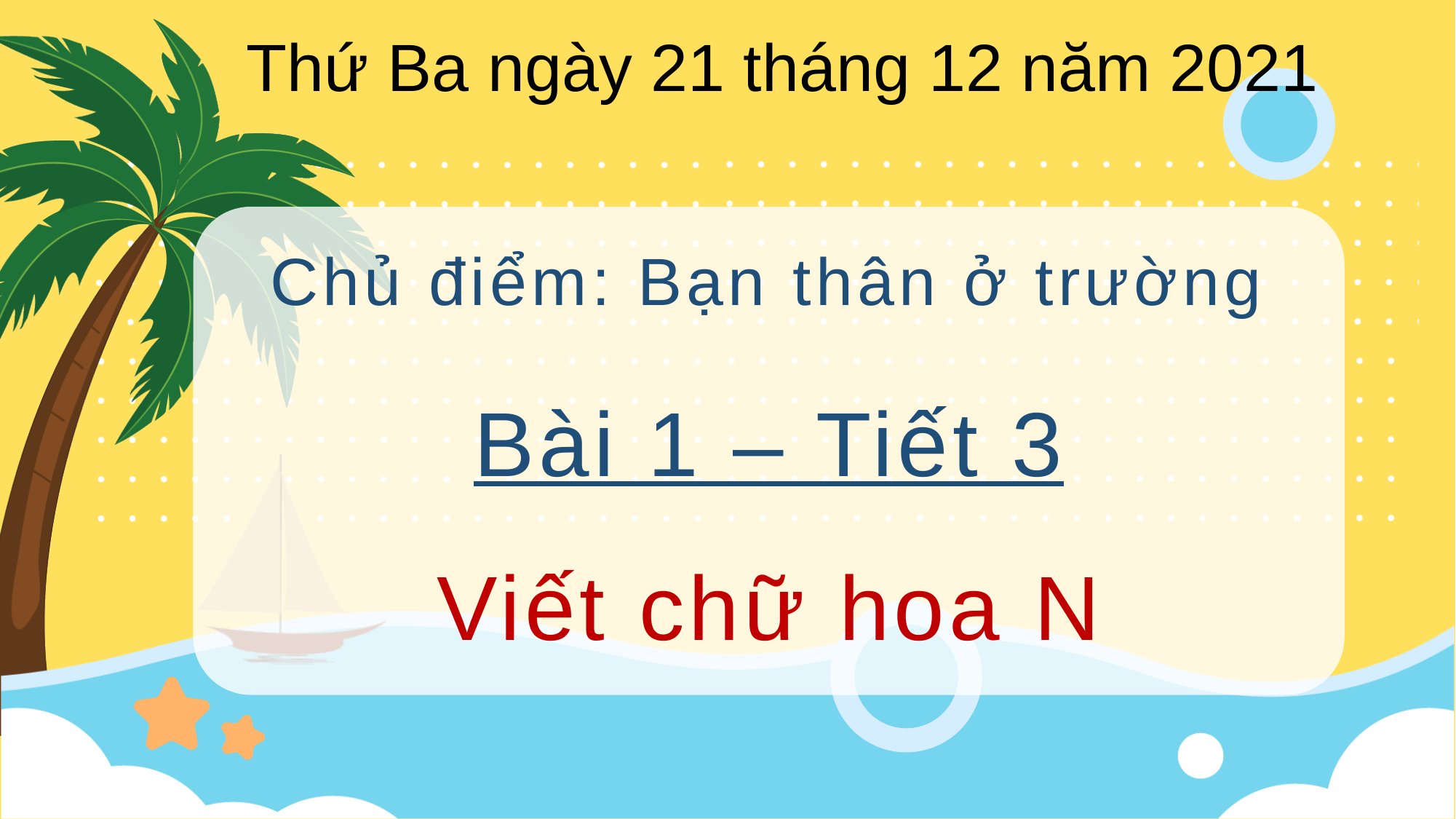

Thứ Ba ngày 21 tháng 12 năm 2021

Chủ điểm: Bạn thân ở trường
Bài 1 – Tiết 3
Viết chữ hoa N